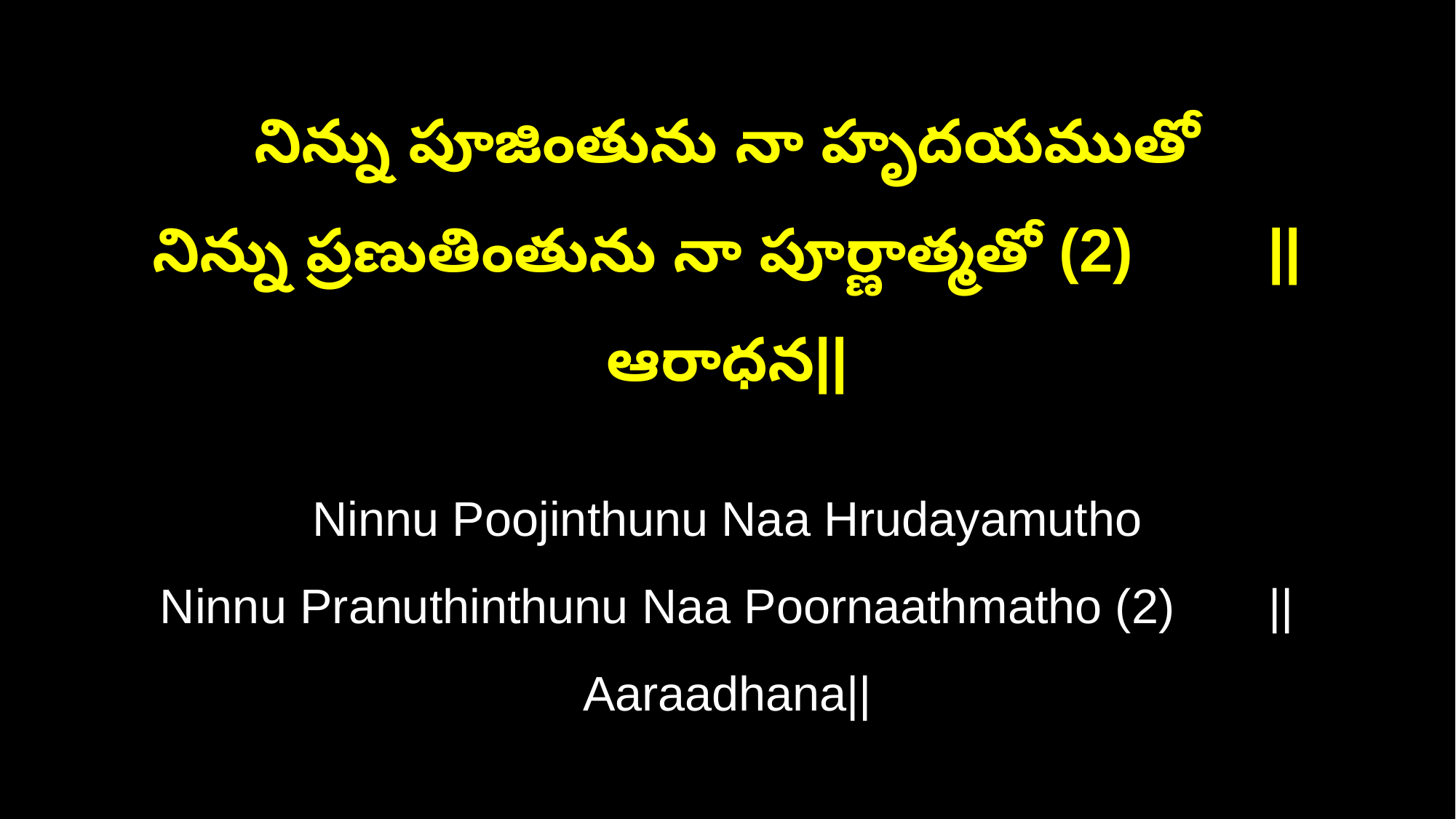

నిన్ను పూజింతును నా హృదయముతో
నిన్ను ప్రణుతింతును నా పూర్ణాత్మతో (2)        ||ఆరాధన||
Ninnu Poojinthunu Naa Hrudayamutho
Ninnu Pranuthinthunu Naa Poornaathmatho (2)       ||Aaraadhana||